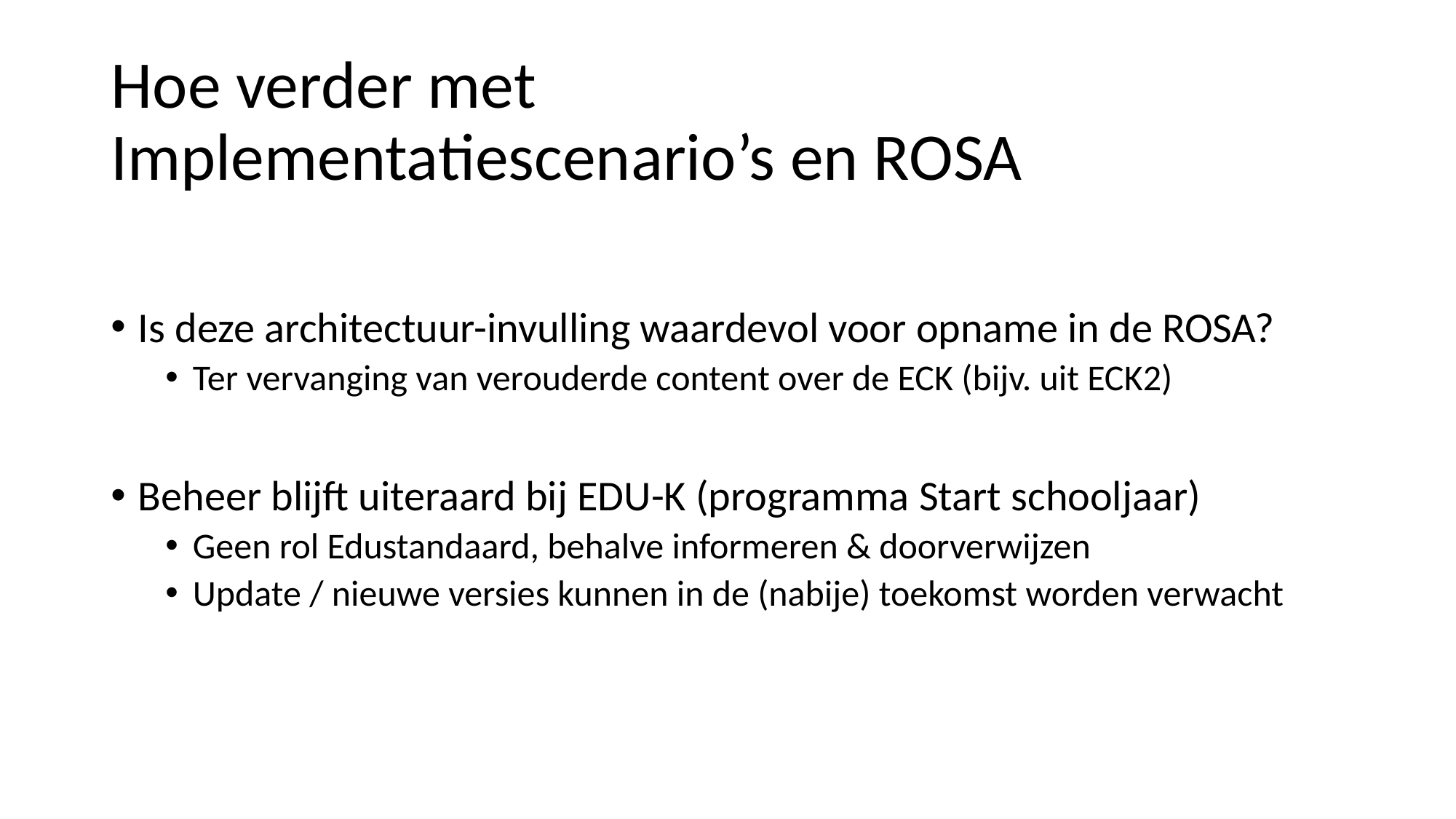

# Hoe verder met Implementatiescenario’s en ROSA
Is deze architectuur-invulling waardevol voor opname in de ROSA?
Ter vervanging van verouderde content over de ECK (bijv. uit ECK2)

Beheer blijft uiteraard bij EDU-K (programma Start schooljaar)
Geen rol Edustandaard, behalve informeren & doorverwijzen
Update / nieuwe versies kunnen in de (nabije) toekomst worden verwacht